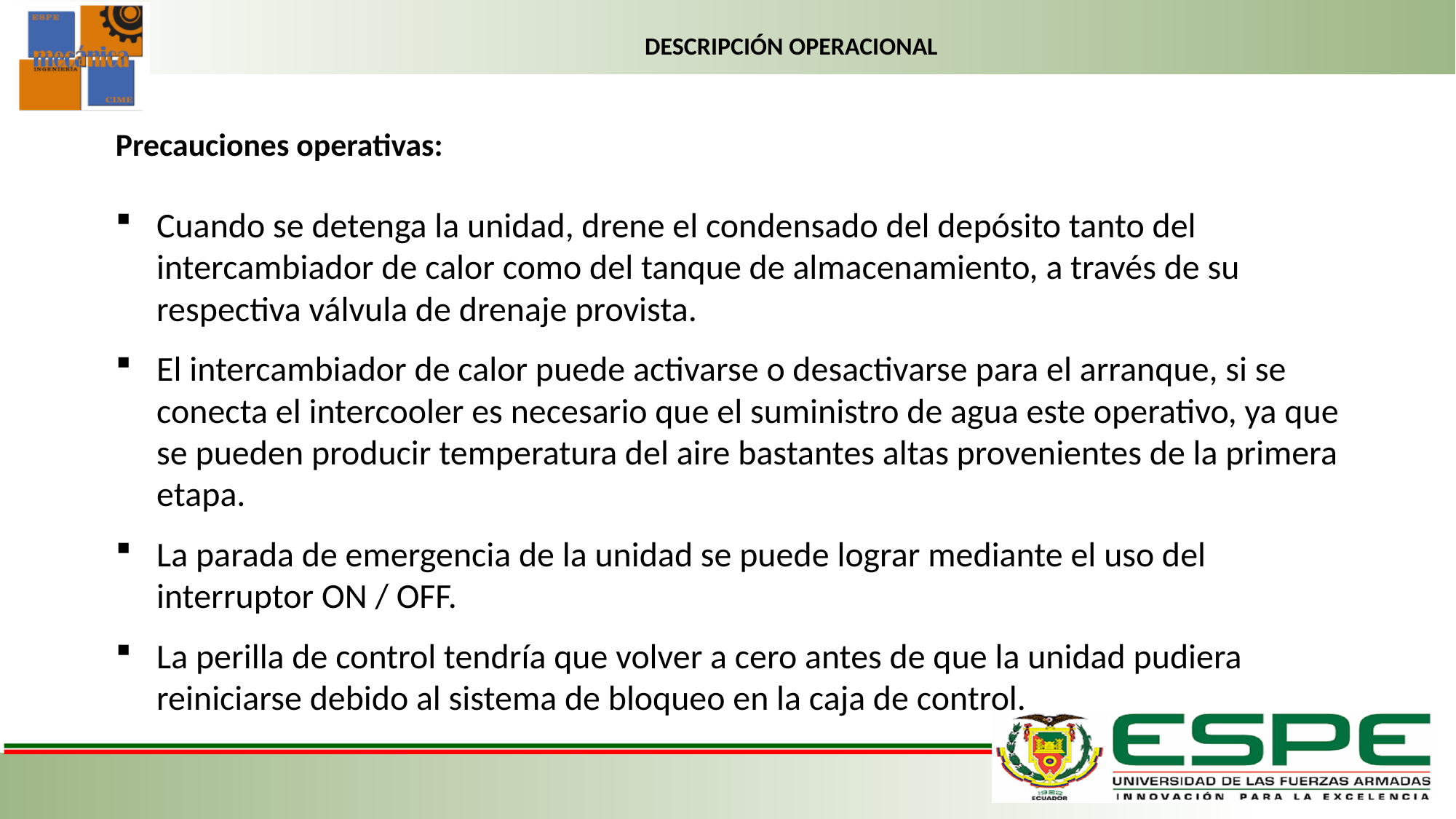

# DESCRIPCIÓN OPERACIONAL
Precauciones operativas:

Cuando se detenga la unidad, drene el condensado del depósito tanto del intercambiador de calor como del tanque de almacenamiento, a través de su respectiva válvula de drenaje provista.
El intercambiador de calor puede activarse o desactivarse para el arranque, si se conecta el intercooler es necesario que el suministro de agua este operativo, ya que se pueden producir temperatura del aire bastantes altas provenientes de la primera etapa.
La parada de emergencia de la unidad se puede lograr mediante el uso del interruptor ON / OFF.
La perilla de control tendría que volver a cero antes de que la unidad pudiera reiniciarse debido al sistema de bloqueo en la caja de control.